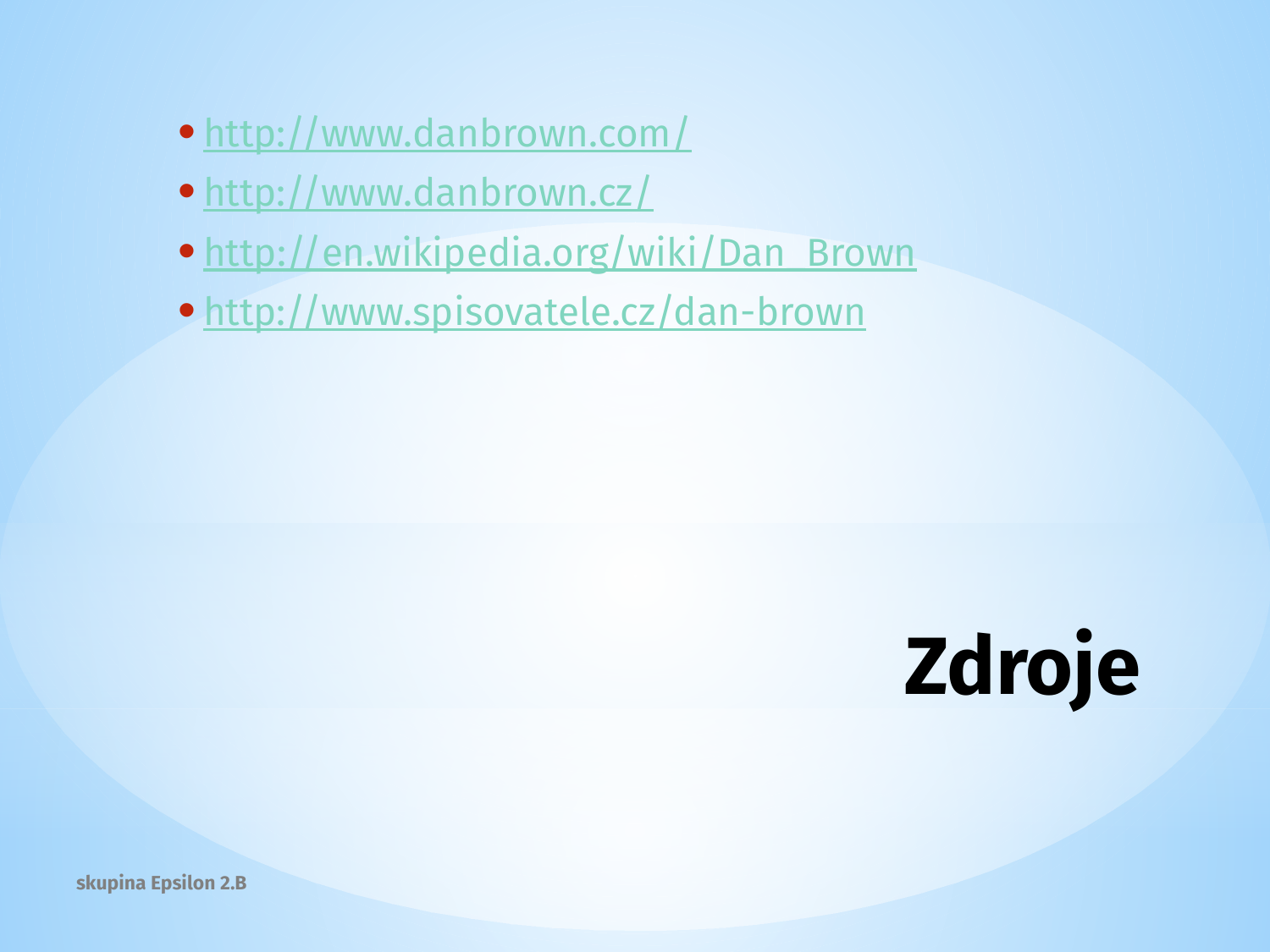

http://www.danbrown.com/
http://www.danbrown.cz/
http://en.wikipedia.org/wiki/Dan_Brown
http://www.spisovatele.cz/dan-brown
# Zdroje
skupina Epsilon 2.B